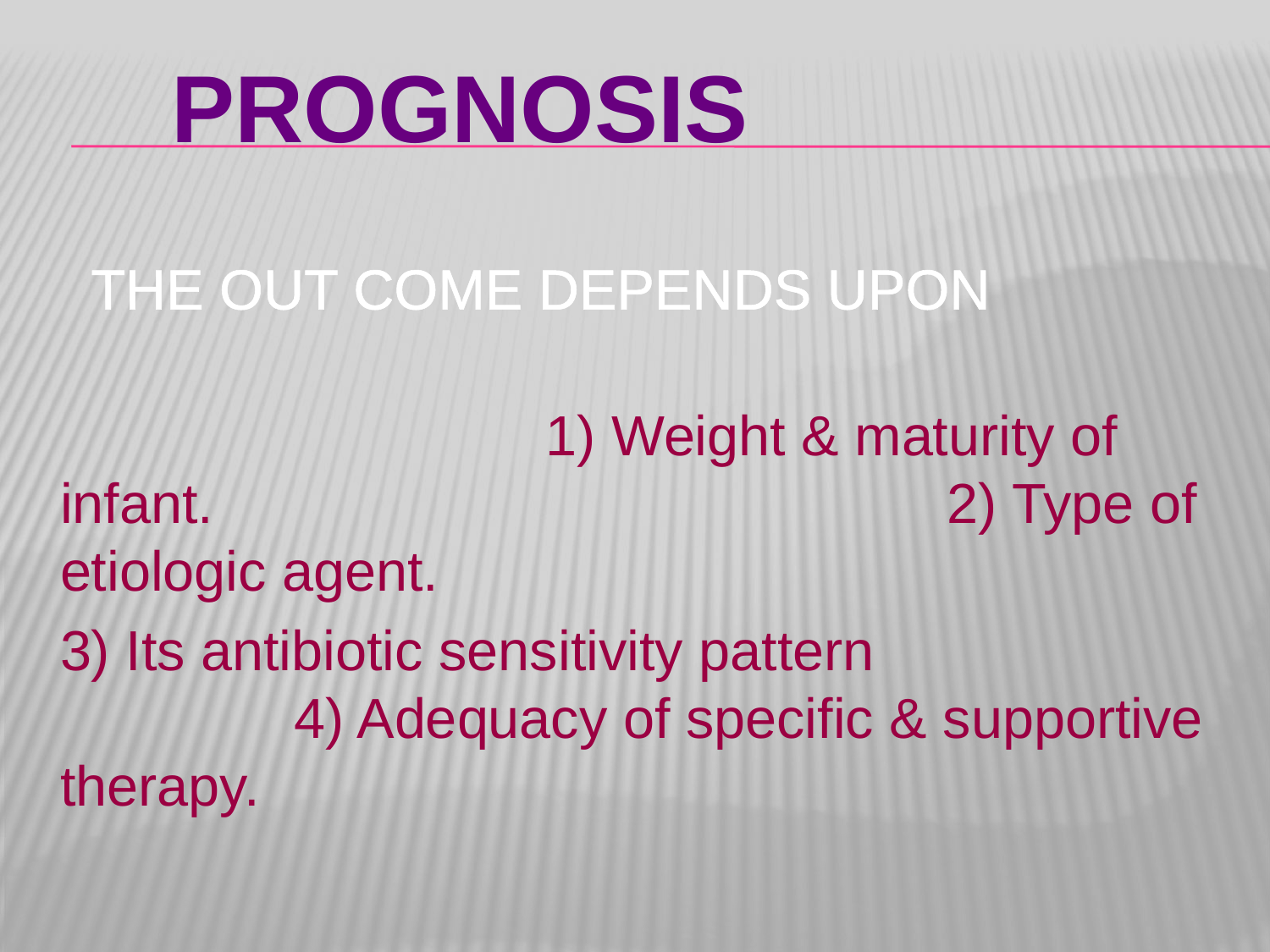

THE OUT COME DEPENDS UPON
                                                                                                               1) Weight & maturity of infant.                                               2) Type of etiologic agent.
	3) Its antibiotic sensitivity pattern                                        4) Adequacy of specific & supportive therapy.
Prognosis